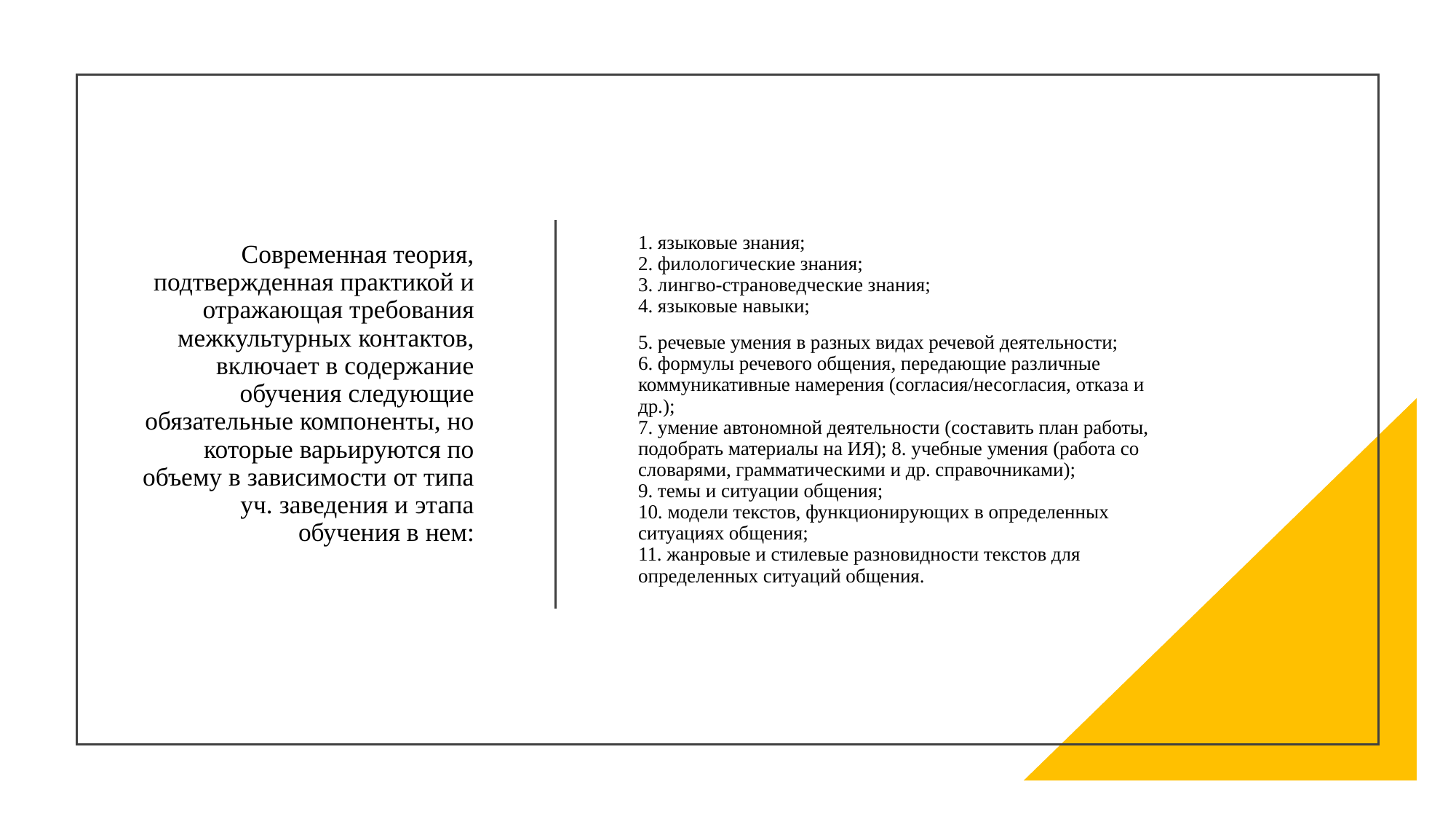

# Современная теория, подтвержденная практикой и отражающая требования межкультурных контактов, включает в содержание обучения следующие обязательные компоненты, но которые варьируются по объему в зависимости от типа уч. заведения и этапа обучения в нем:
1. языковые знания;
2. филологические знания;
3. лингво-страноведческие знания;
4. языковые навыки;
5. речевые умения в разных видах речевой деятельности;
6. формулы речевого общения, передающие различные коммуникативные намерения (согласия/несогласия, отказа и др.);
7. умение автономной деятельности (составить план работы, подобрать материалы на ИЯ); 8. учебные умения (работа со словарями, грамматическими и др. справочниками);
9. темы и ситуации общения;
10. модели текстов, функционирующих в определенных ситуациях общения;
11. жанровые и стилевые разновидности текстов для определенных ситуаций общения.